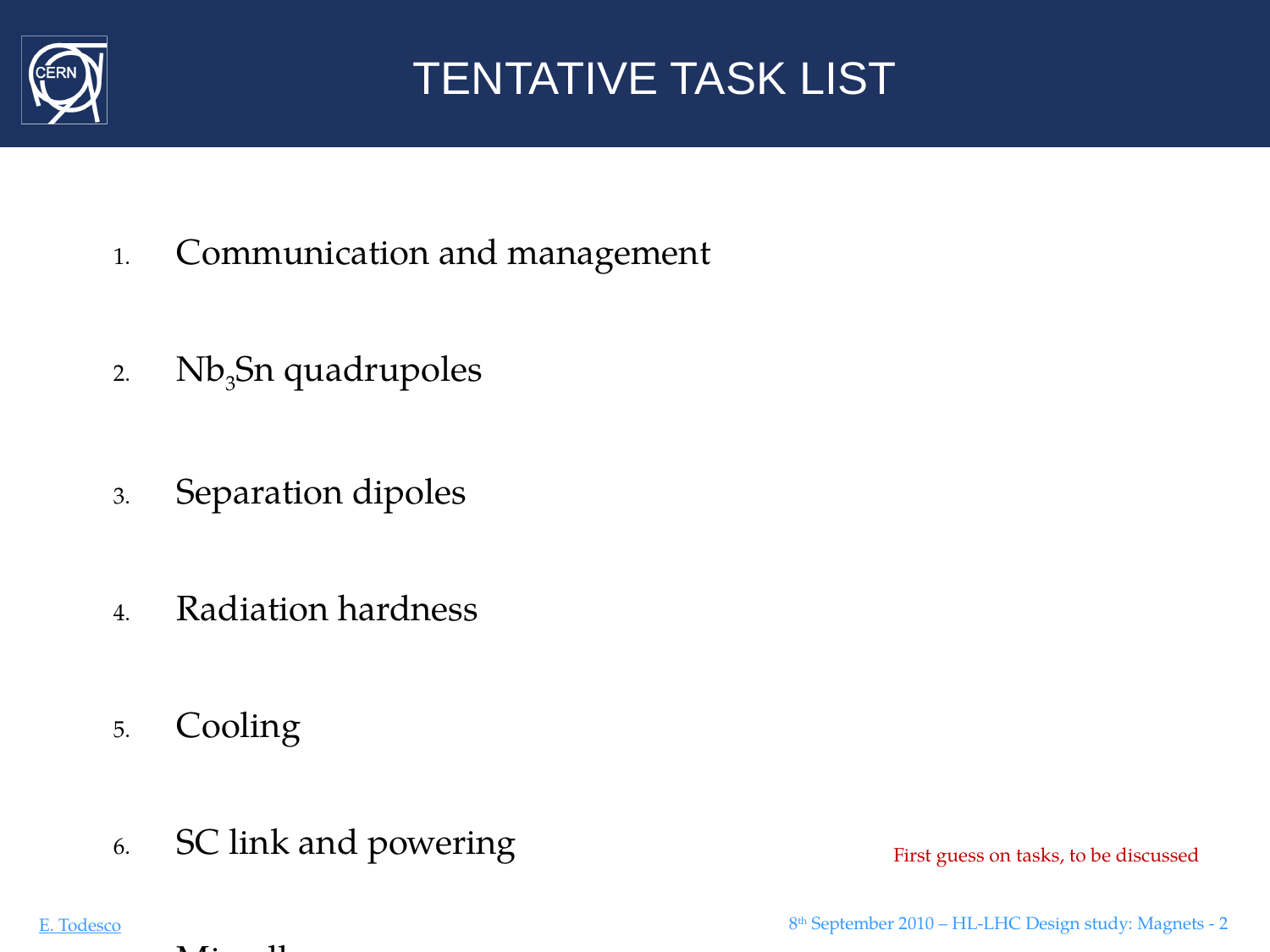

# TENTATIVE TASK LIST

Communication and management

Nb3Sn quadrupoles

Separation dipoles

Radiation hardness

Cooling

SC link and powering

Miscellaneous
First guess on tasks, to be discussed
8th September 2010 – HL-LHC Design study: Magnets - 2